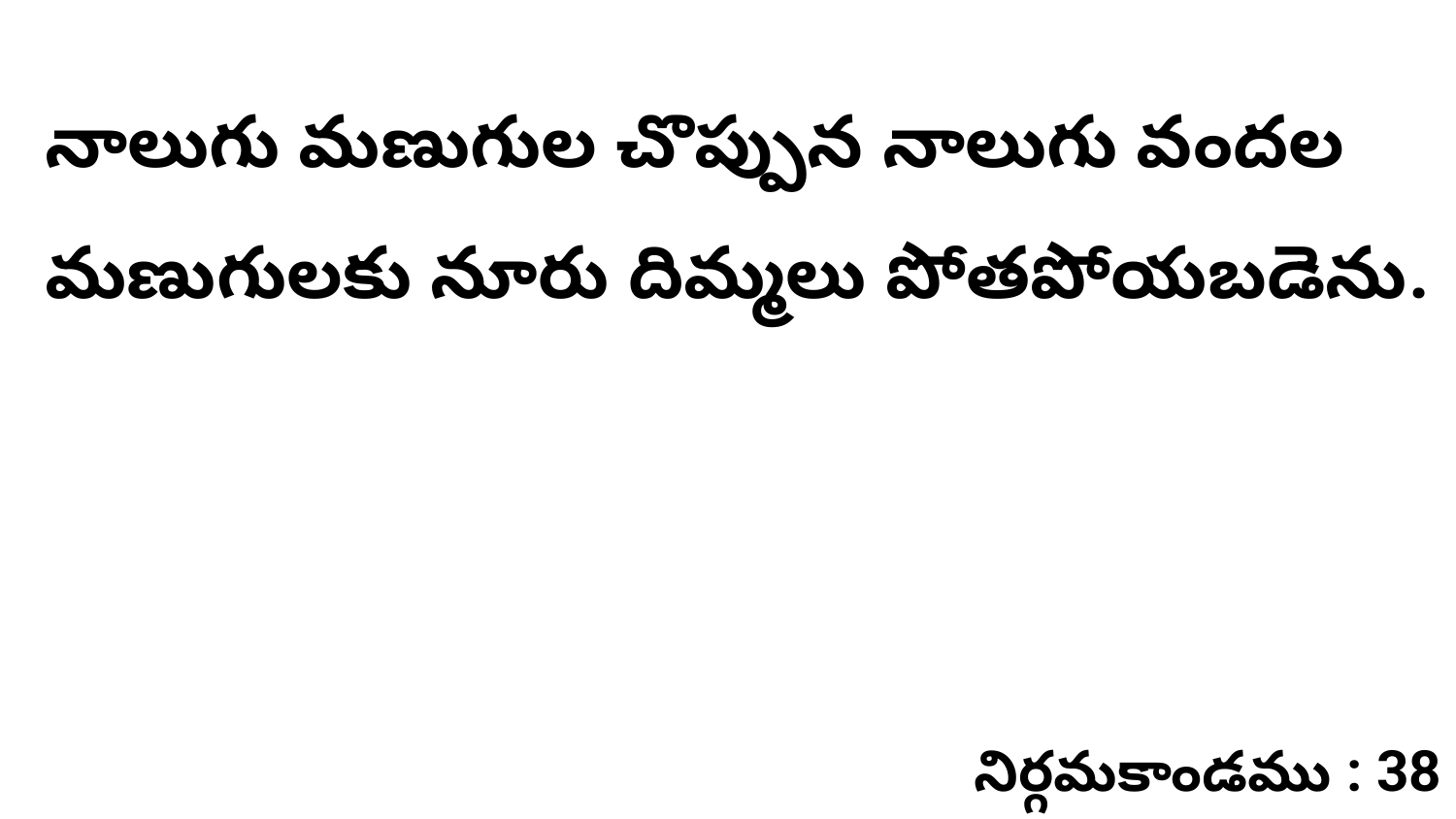

నాలుగు మణుగుల చొప్పున నాలుగు వందల మణుగులకు నూరు దిమ్మలు పోతపోయబడెను.
నిర్గమకాండము : 38